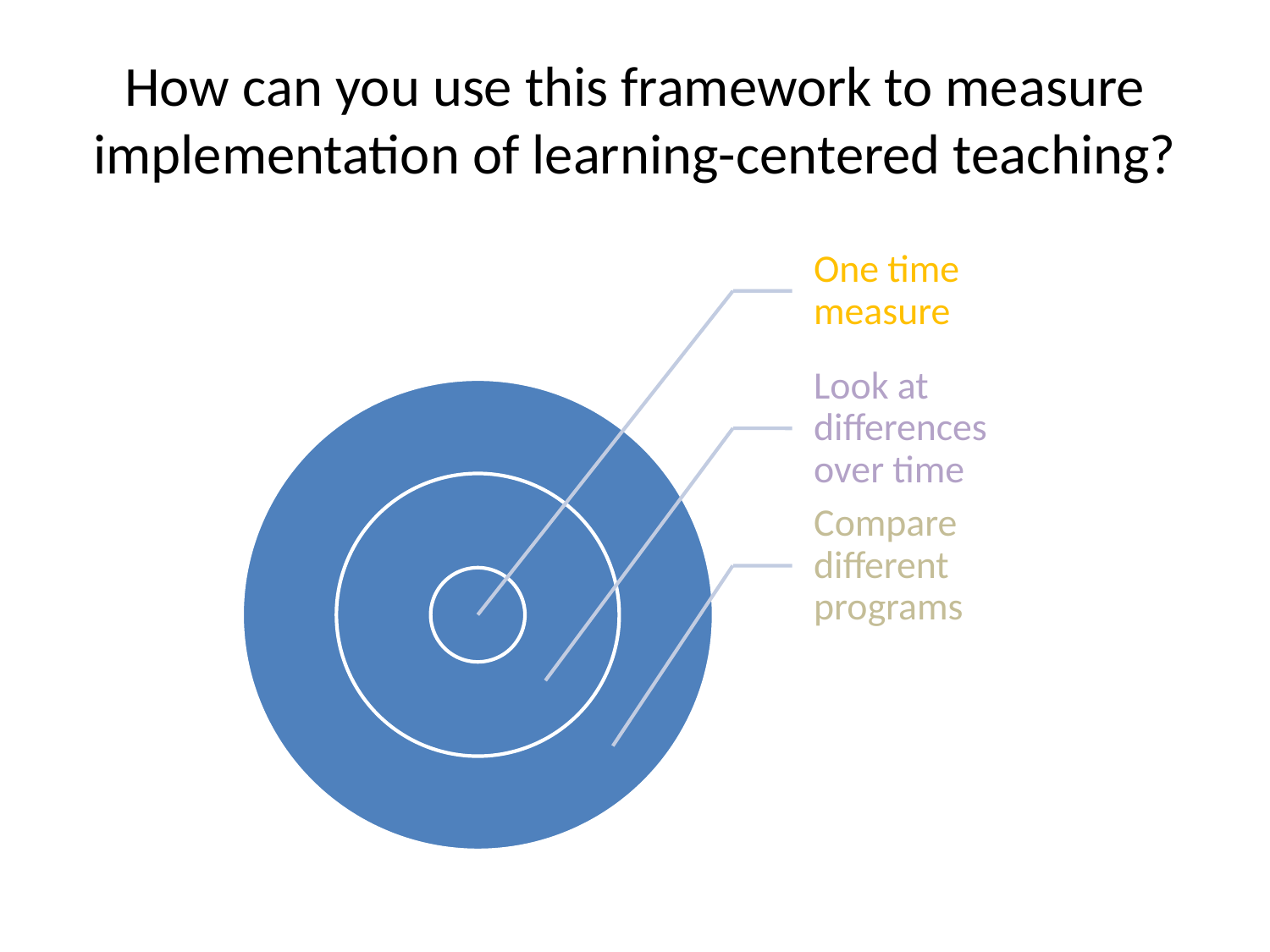

# How can you use this framework to measure implementation of learning-centered teaching?
One time measure
Look at differences over time
Compare different programs